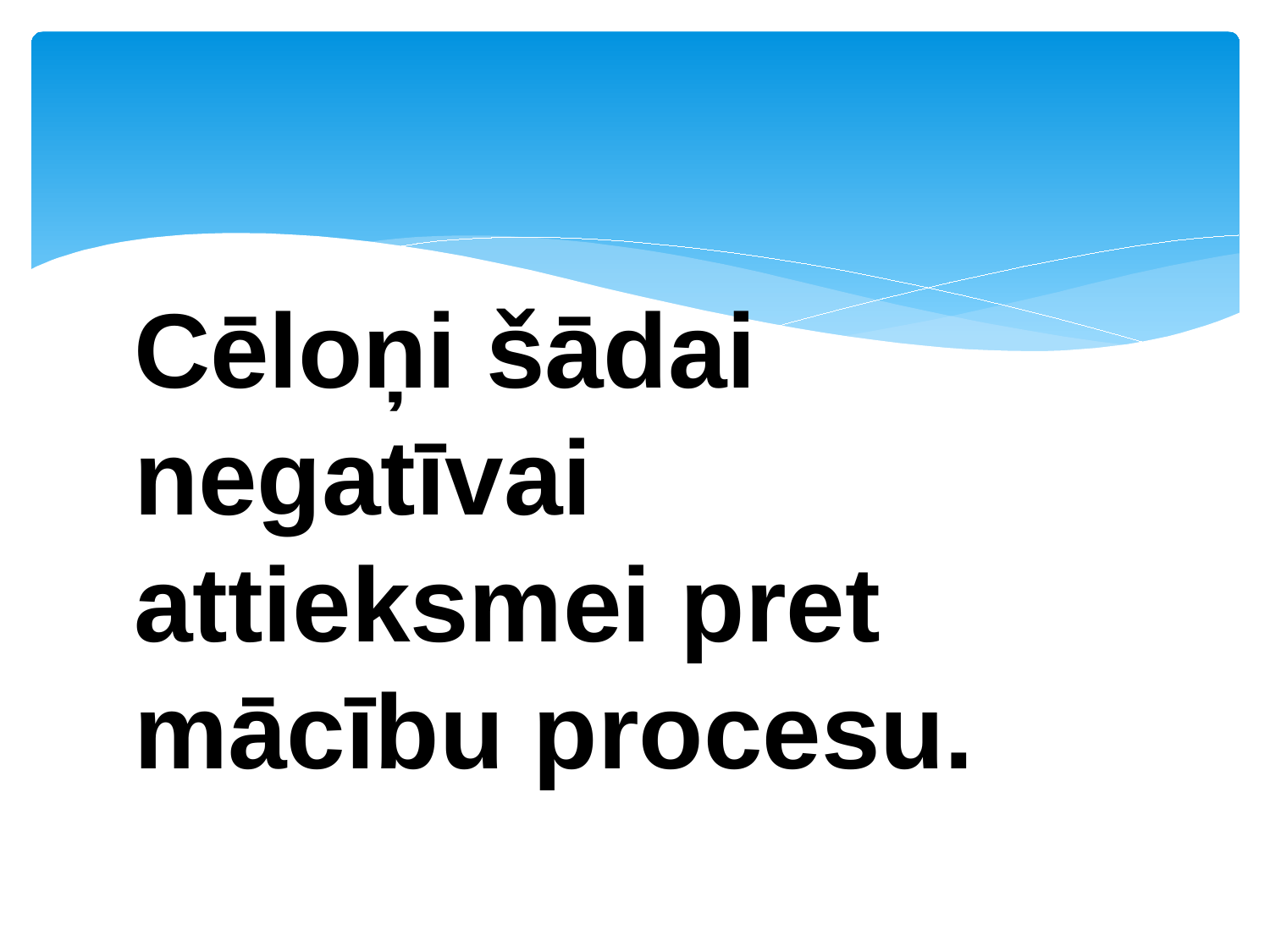

Cēloņi šādai negatīvai attieksmei pret mācību procesu.